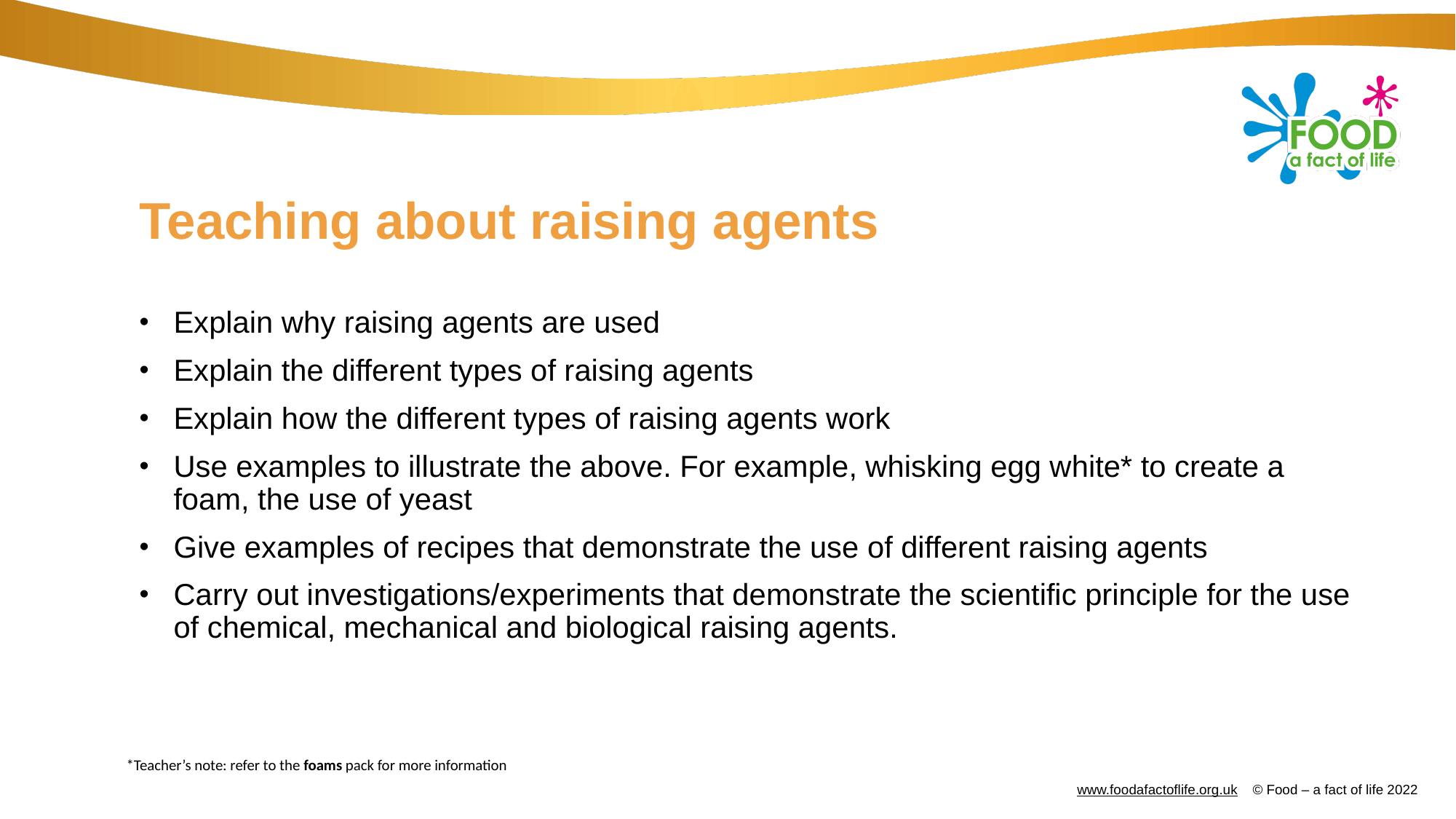

# Teaching about raising agents

Explain why raising agents are used
Explain the different types of raising agents
Explain how the different types of raising agents work
Use examples to illustrate the above. For example, whisking egg white* to create a foam, the use of yeast
Give examples of recipes that demonstrate the use of different raising agents
Carry out investigations/experiments that demonstrate the scientific principle for the use of chemical, mechanical and biological raising agents.

*Teacher’s note: refer to the foams pack for more information